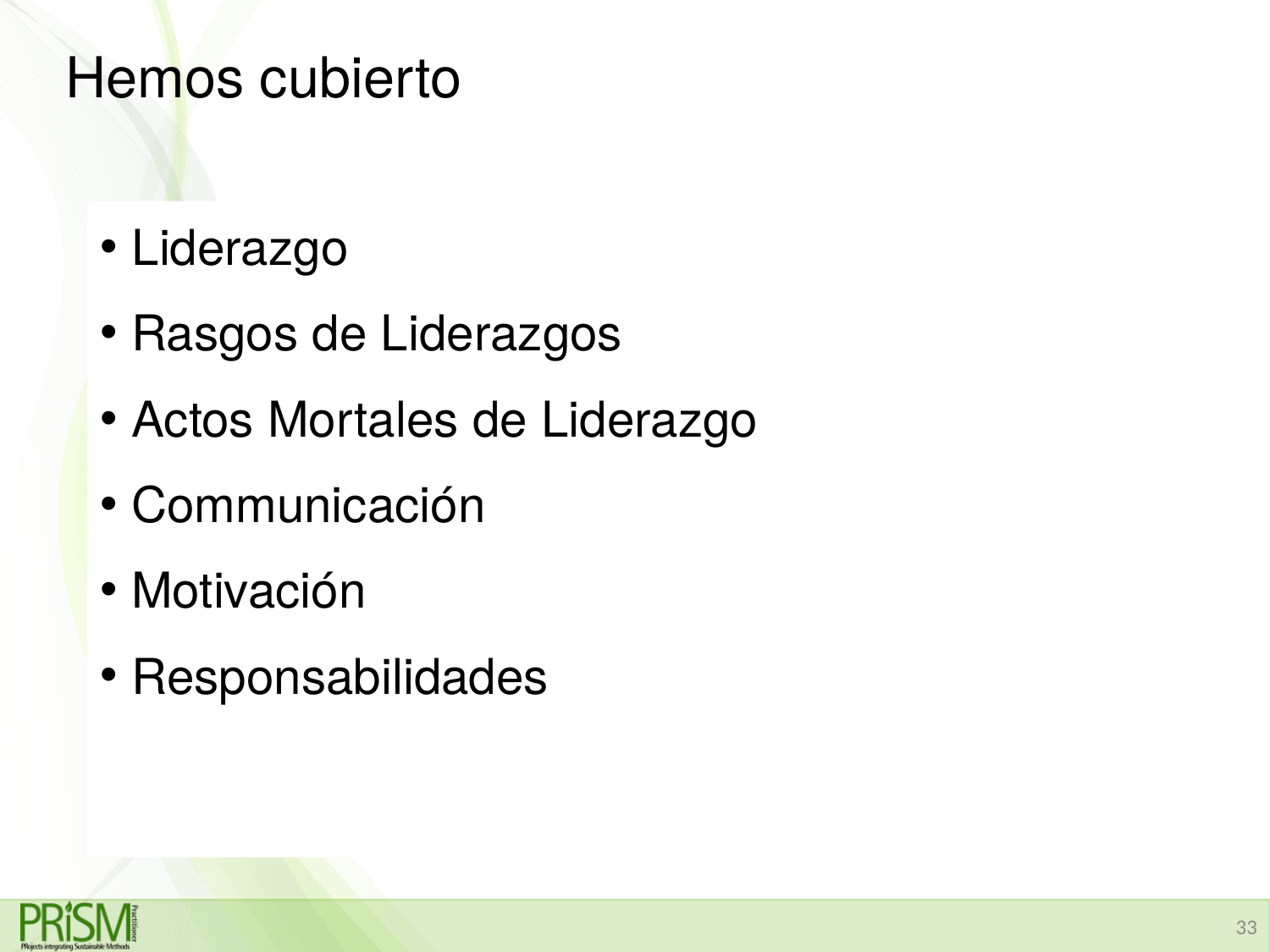

# Hemos cubierto
Liderazgo
Rasgos de Liderazgos
Actos Mortales de Liderazgo
Communicación
Motivación
Responsabilidades
33